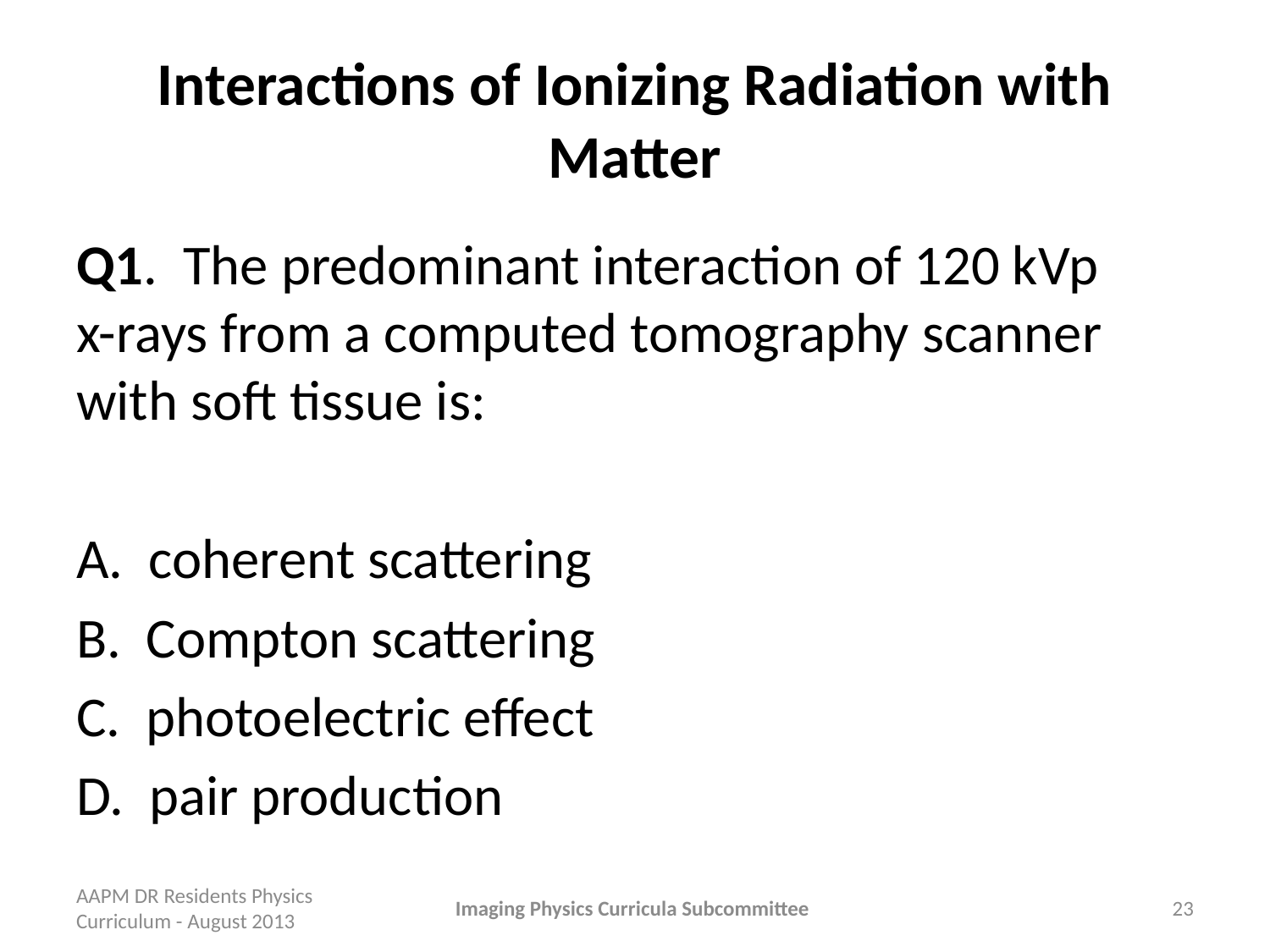

# Interactions of Ionizing Radiation with Matter
Q1.  The predominant interaction of 120 kVp
x-rays from a computed tomography scanner with soft tissue is:

A.  coherent scattering
B.  Compton scattering
C.  photoelectric effect
D.  pair production
AAPM DR Residents Physics Curriculum - August 2013
Imaging Physics Curricula Subcommittee
23